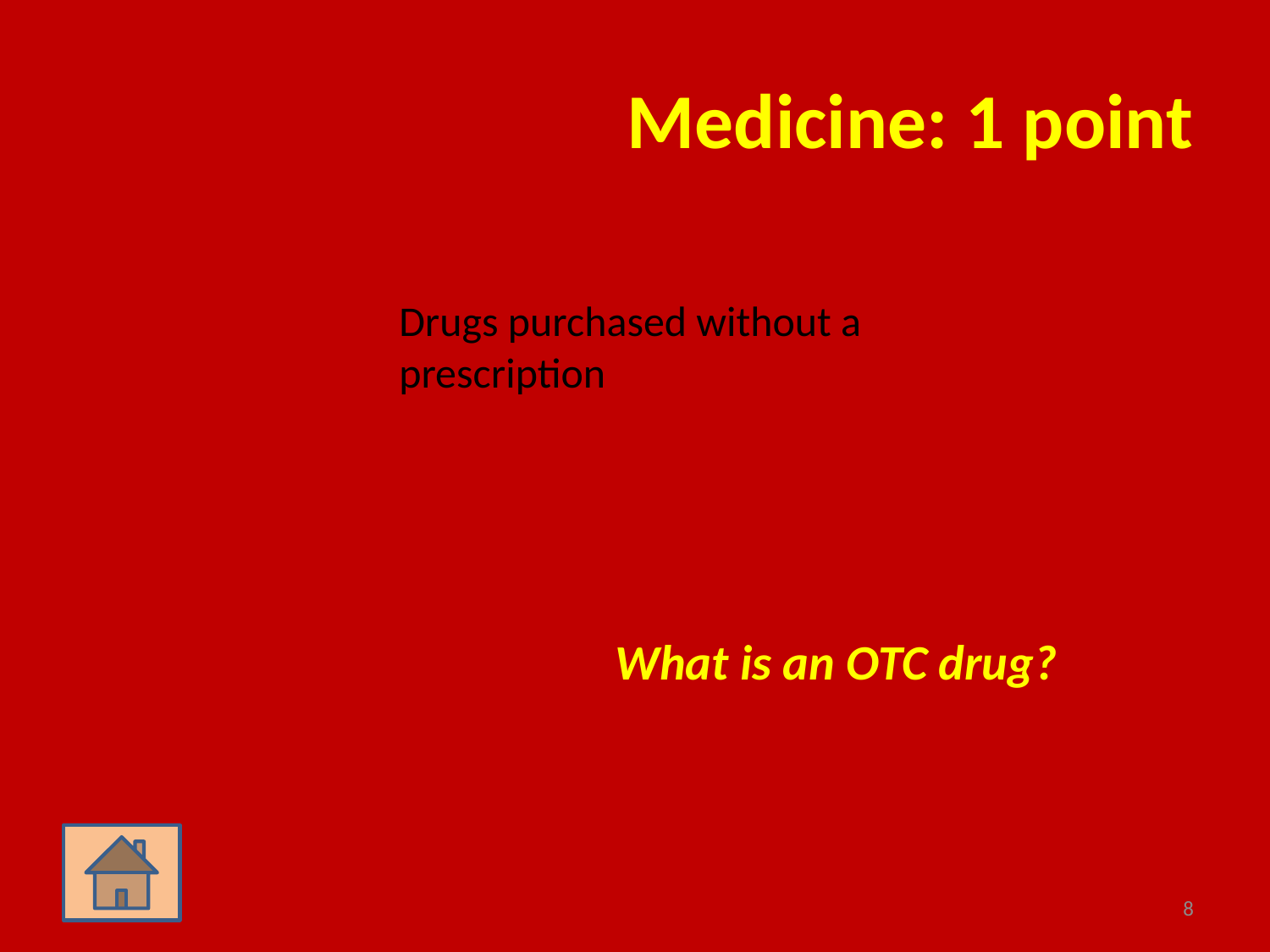

# Medicine: 1 point

	Drugs purchased without a prescription

What is an OTC drug?

8